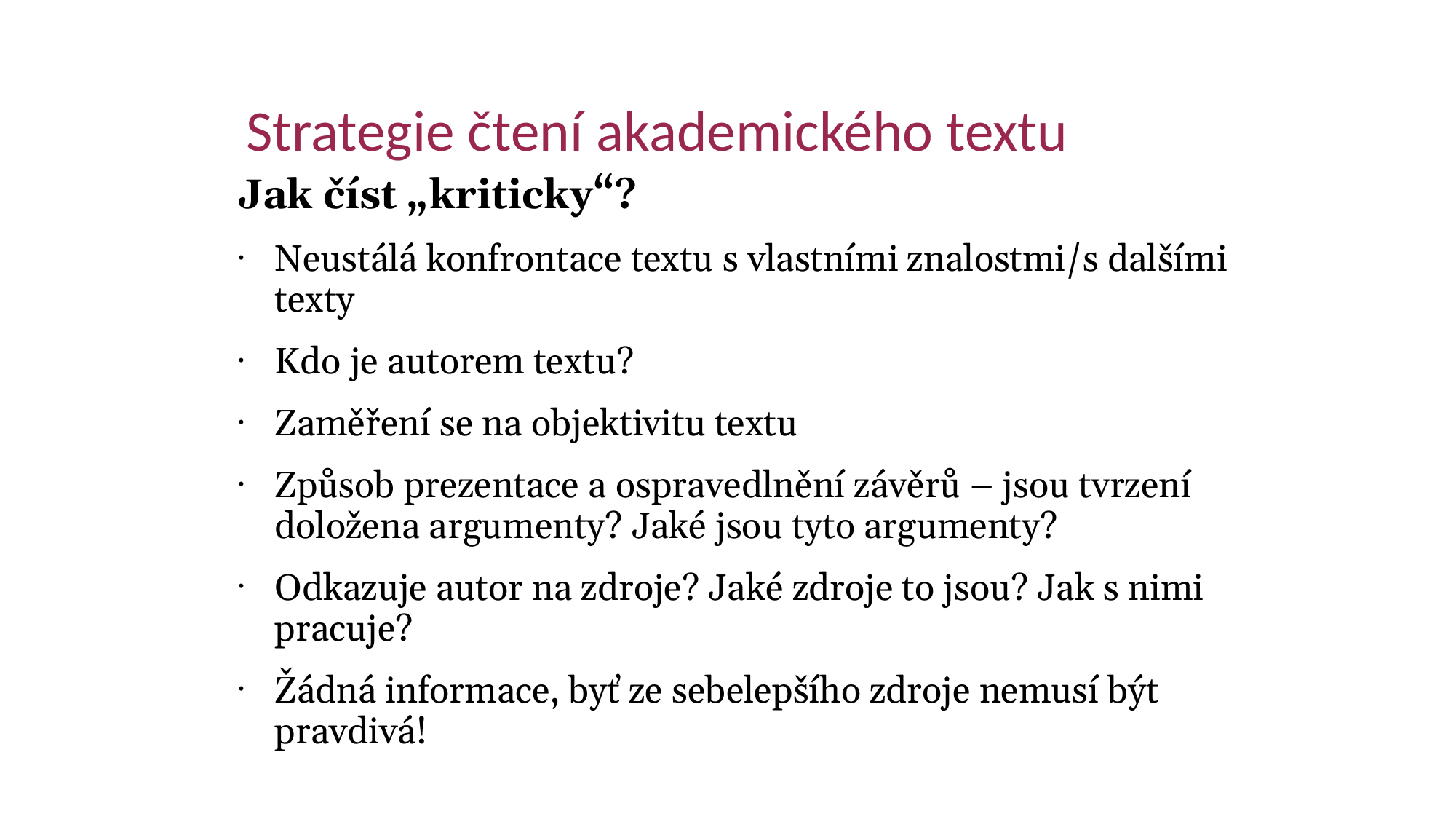

# Strategie čtení akademického textu
Jak číst „kriticky“?
Neustálá konfrontace textu s vlastními znalostmi/s dalšími texty
Kdo je autorem textu?
Zaměření se na objektivitu textu
Způsob prezentace a ospravedlnění závěrů – jsou tvrzení doložena argumenty? Jaké jsou tyto argumenty?
Odkazuje autor na zdroje? Jaké zdroje to jsou? Jak s nimi pracuje?
Žádná informace, byť ze sebelepšího zdroje nemusí být pravdivá!